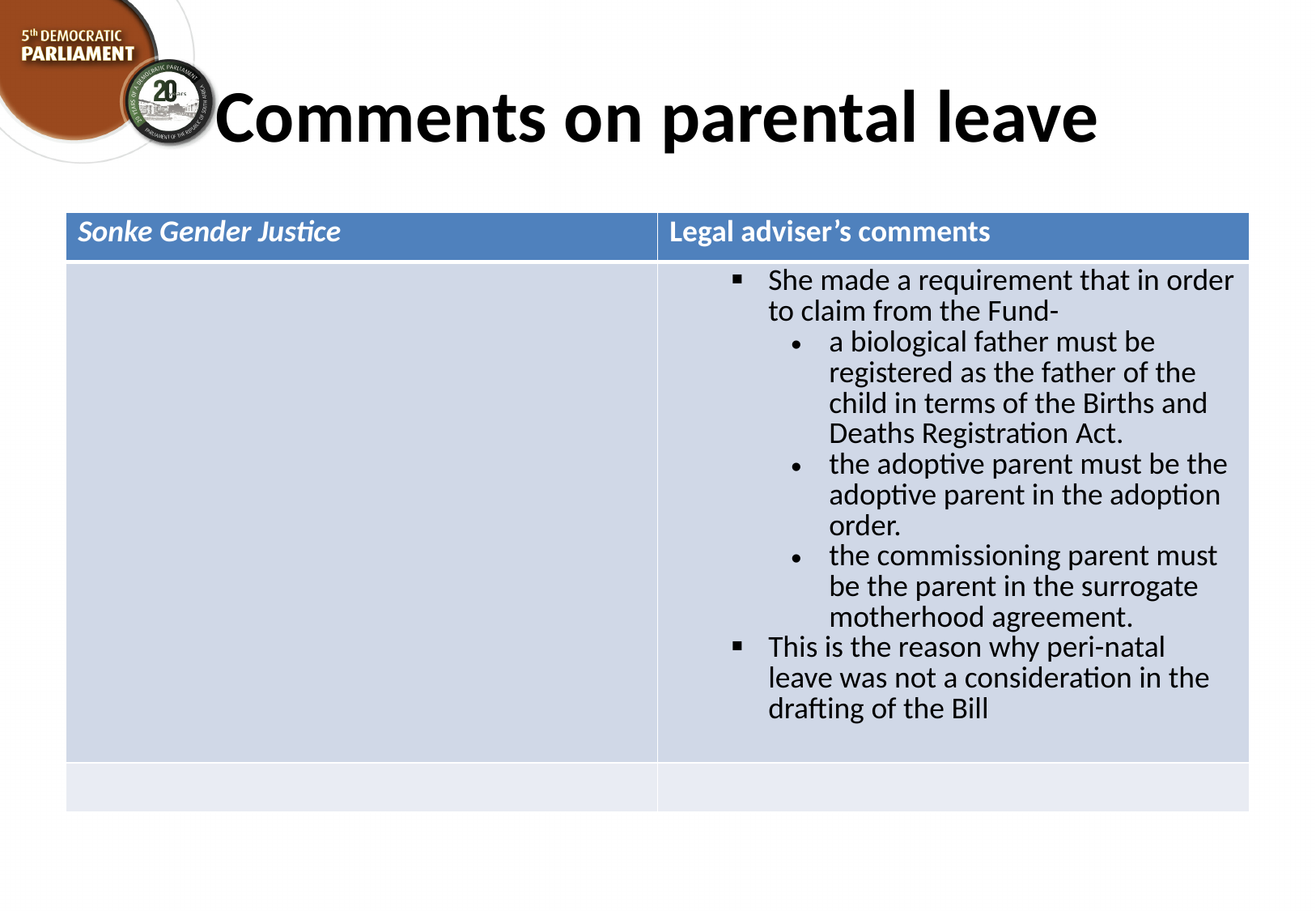

# Comments on parental leave
| Sonke Gender Justice | Legal adviser’s comments |
| --- | --- |
|  | She made a requirement that in order to claim from the Fund- a biological father must be registered as the father of the child in terms of the Births and Deaths Registration Act. the adoptive parent must be the adoptive parent in the adoption order. the commissioning parent must be the parent in the surrogate motherhood agreement. This is the reason why peri-natal leave was not a consideration in the drafting of the Bill |
|  |  |